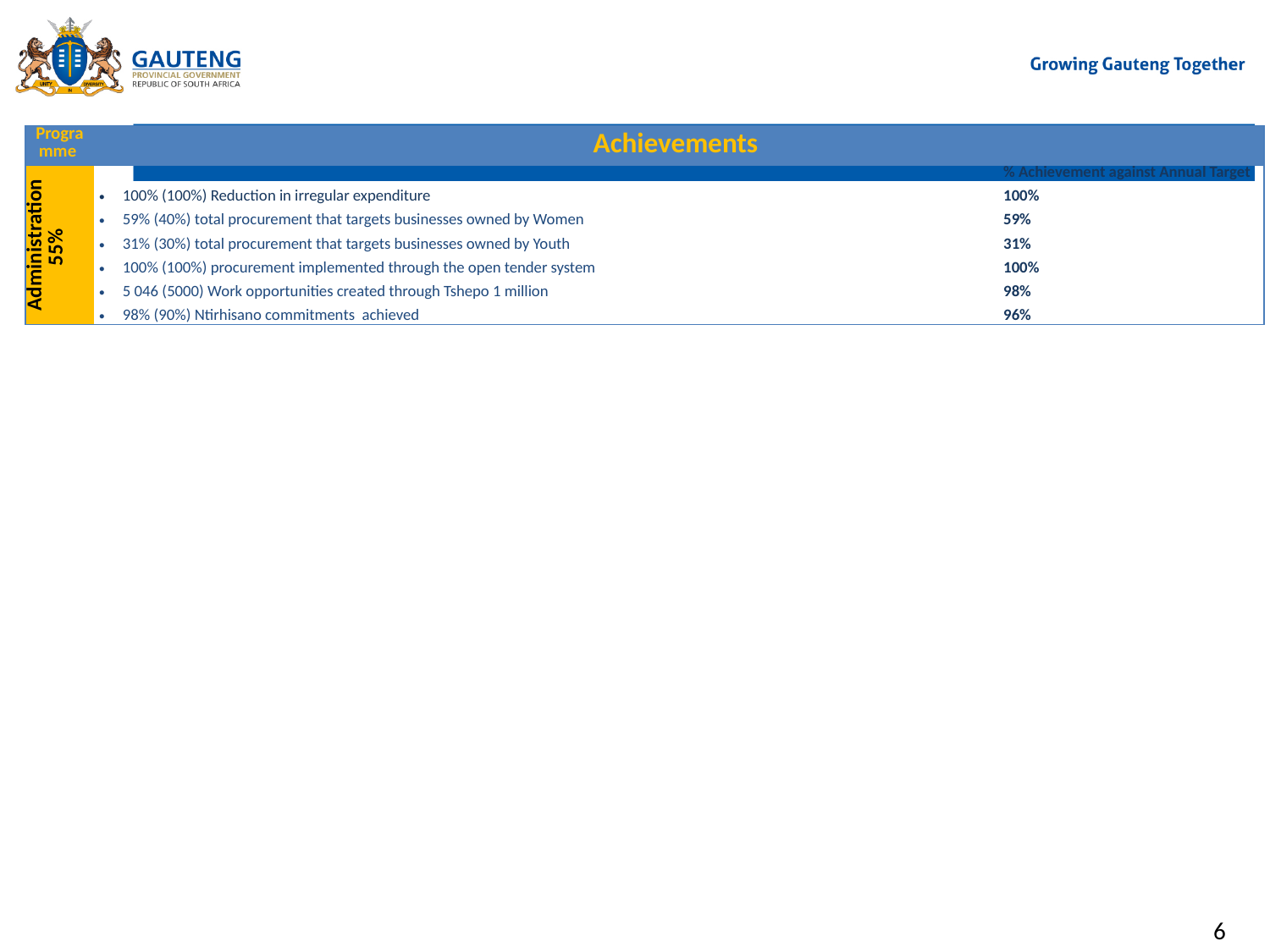

| Programme | Achievements |  |
| --- | --- | --- |
| Administration 55% | 100% (100%) Reduction in irregular expenditure 59% (40%) total procurement that targets businesses owned by Women 31% (30%) total procurement that targets businesses owned by Youth 100% (100%) procurement implemented through the open tender system 5 046 (5000) Work opportunities created through Tshepo 1 million 98% (90%) Ntirhisano commitments achieved | % Achievement against Annual Target 100% 59% 31% 100% 98% 96% |
#
6